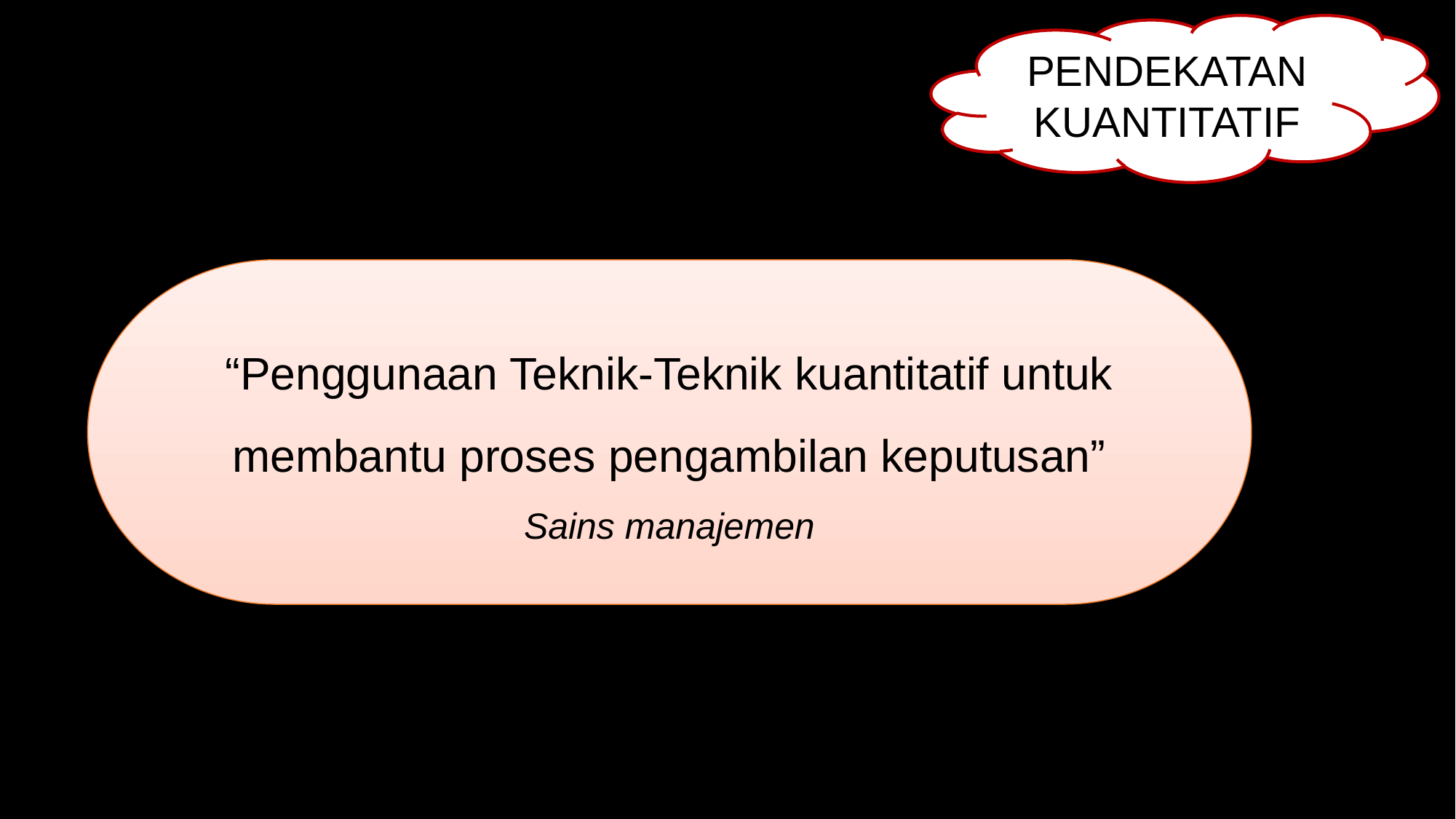

PENDEKATAN KUANTITATIF
“Penggunaan Teknik-Teknik kuantitatif untuk membantu proses pengambilan keputusan”
Sains manajemen